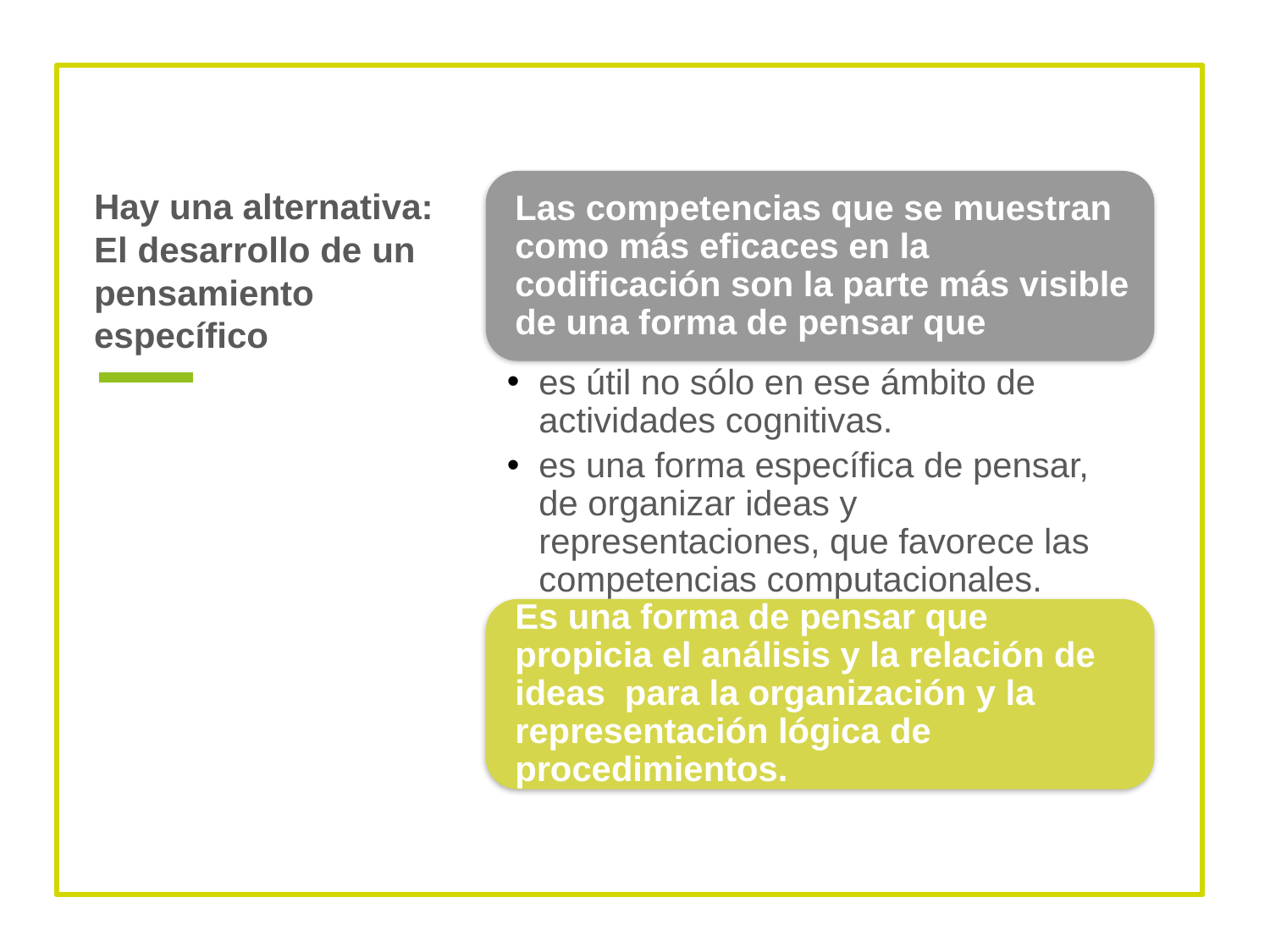

Las competencias que se muestran como más eficaces en la codificación son la parte más visible de una forma de pensar que
es útil no sólo en ese ámbito de actividades cognitivas.
es una forma específica de pensar, de organizar ideas y representaciones, que favorece las competencias computacionales.
Es una forma de pensar que propicia el análisis y la relación de ideas  para la organización y la representación lógica de procedimientos.
Hay una alternativa: El desarrollo de un pensamiento específico